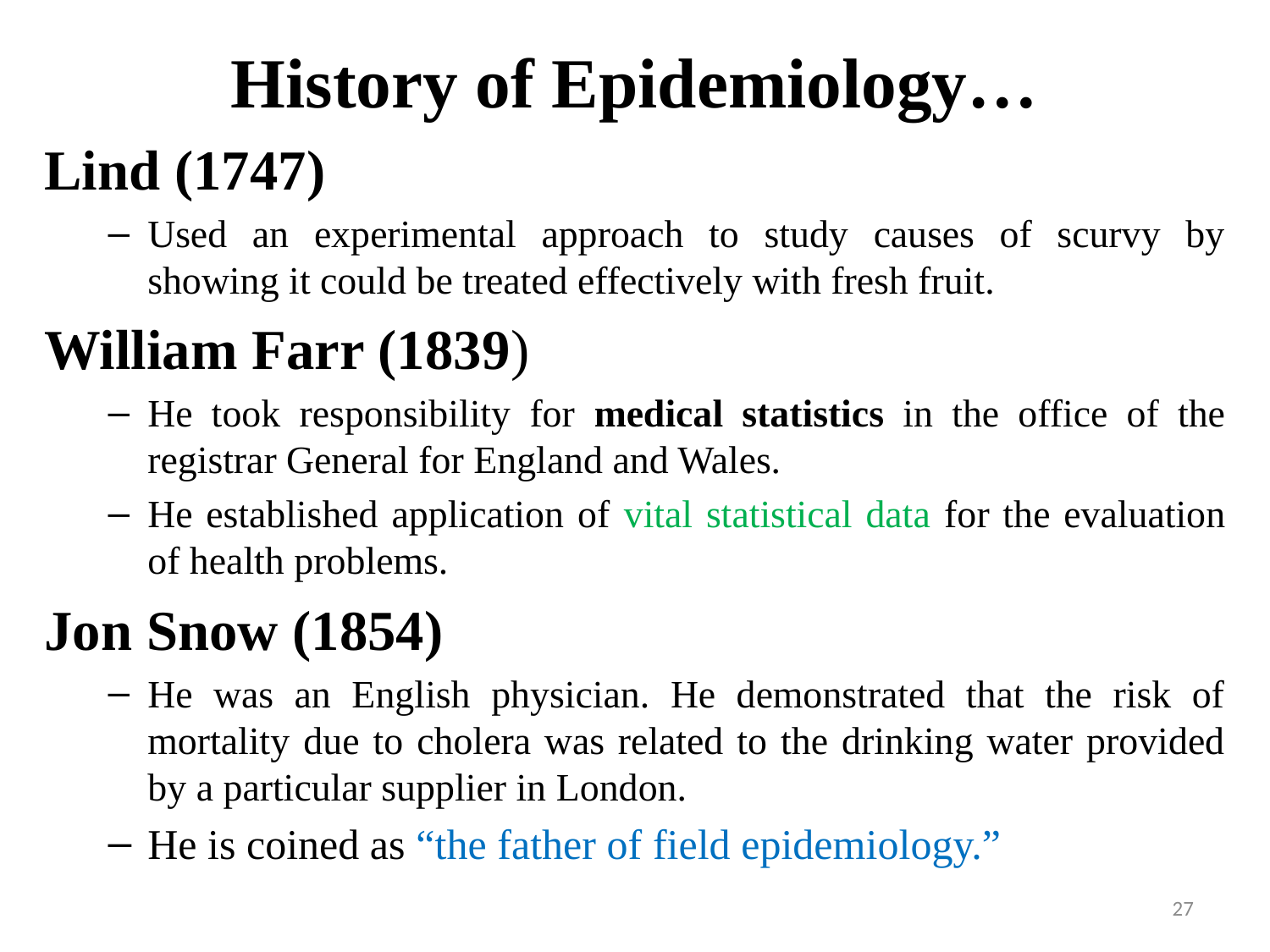

# History of Epidemiology…
Lind (1747)
Used an experimental approach to study causes of scurvy by showing it could be treated effectively with fresh fruit.
William Farr (1839)
He took responsibility for medical statistics in the office of the registrar General for England and Wales.
He established application of vital statistical data for the evaluation of health problems.
Jon Snow (1854)
He was an English physician. He demonstrated that the risk of mortality due to cholera was related to the drinking water provided by a particular supplier in London.
He is coined as “the father of field epidemiology.”
27